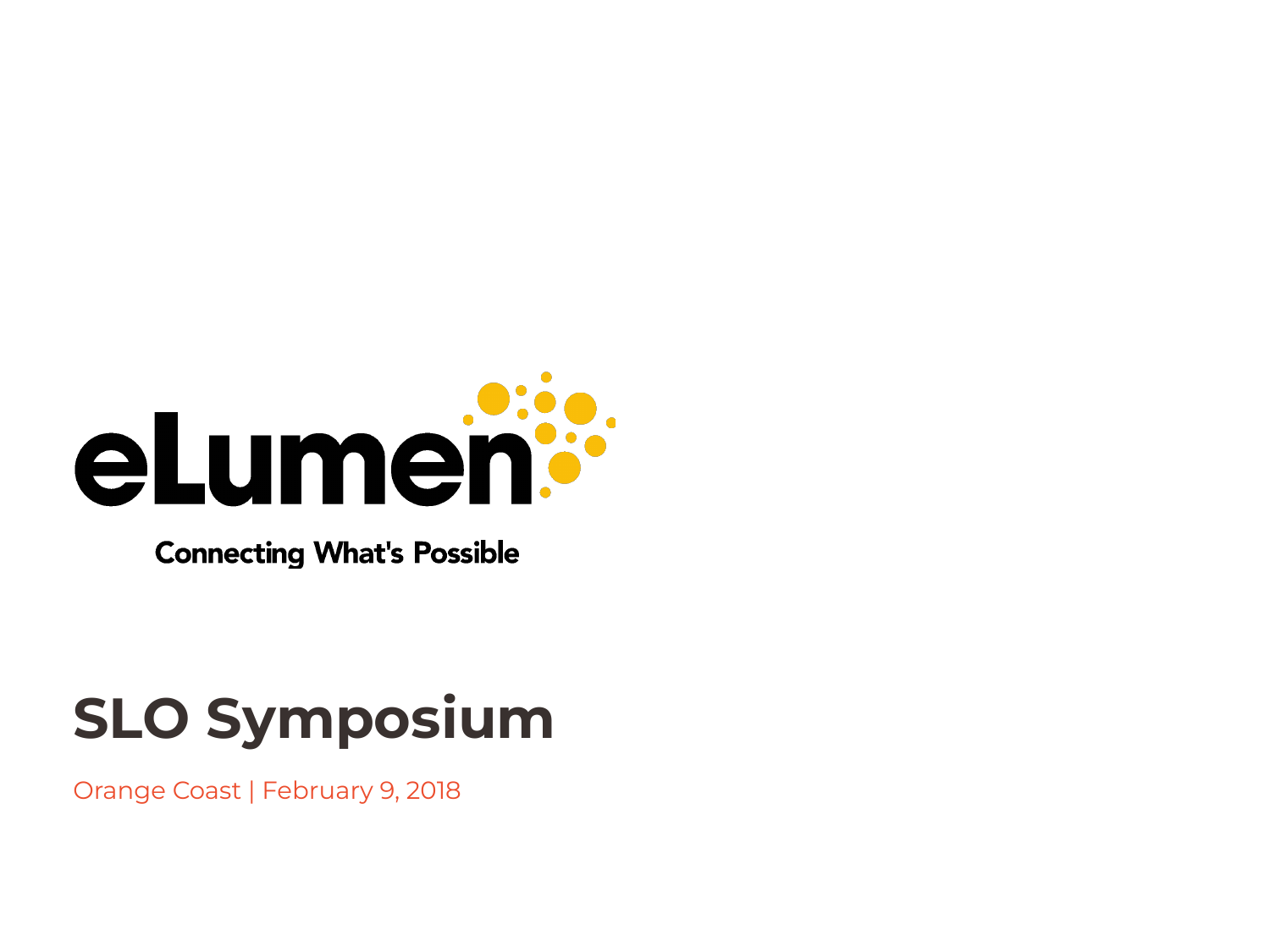

SLO Symposium
Orange Coast | February 9, 2018